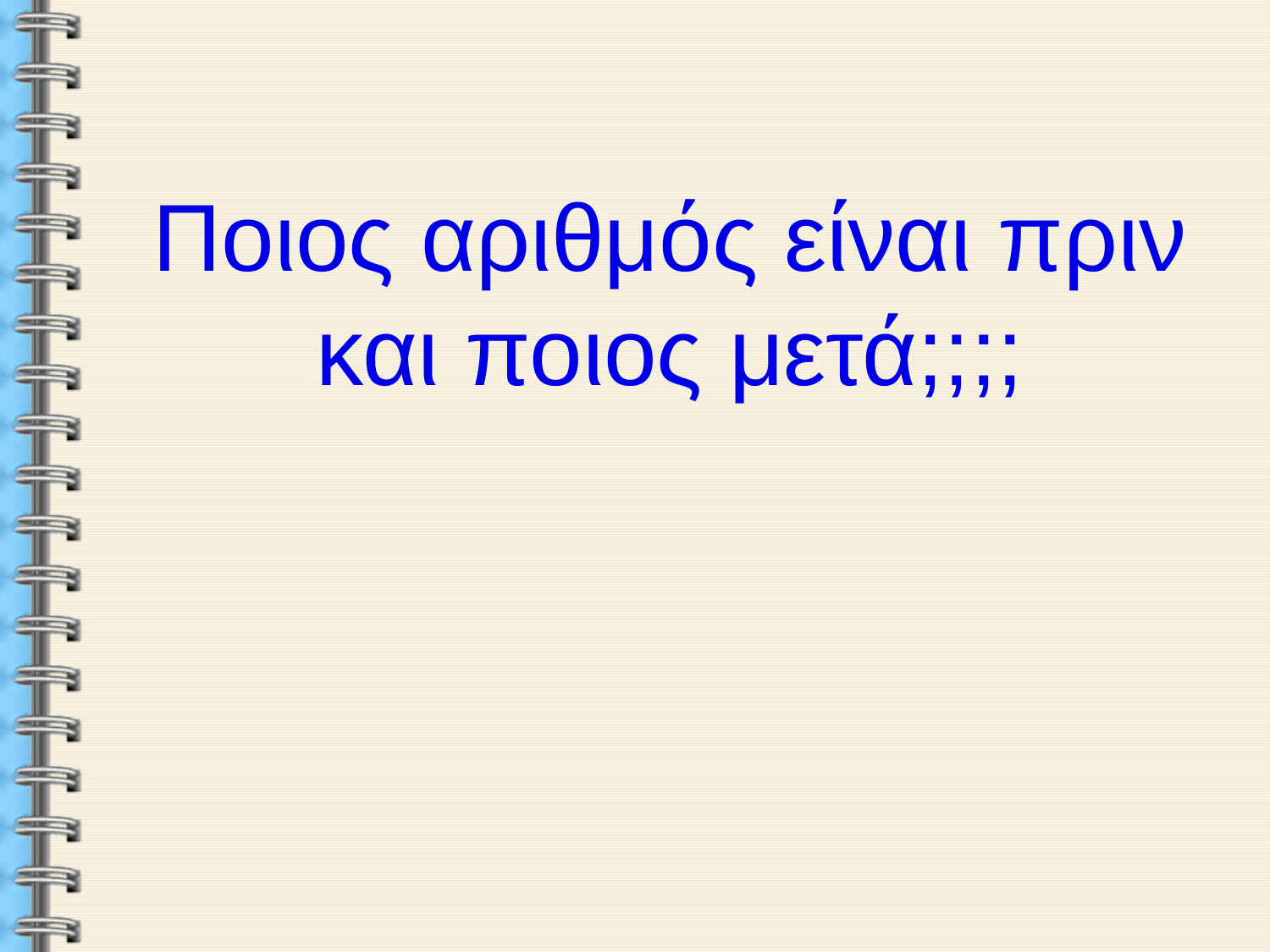

Ποιος αριθμός είναι πριν και ποιος μετά;;;;